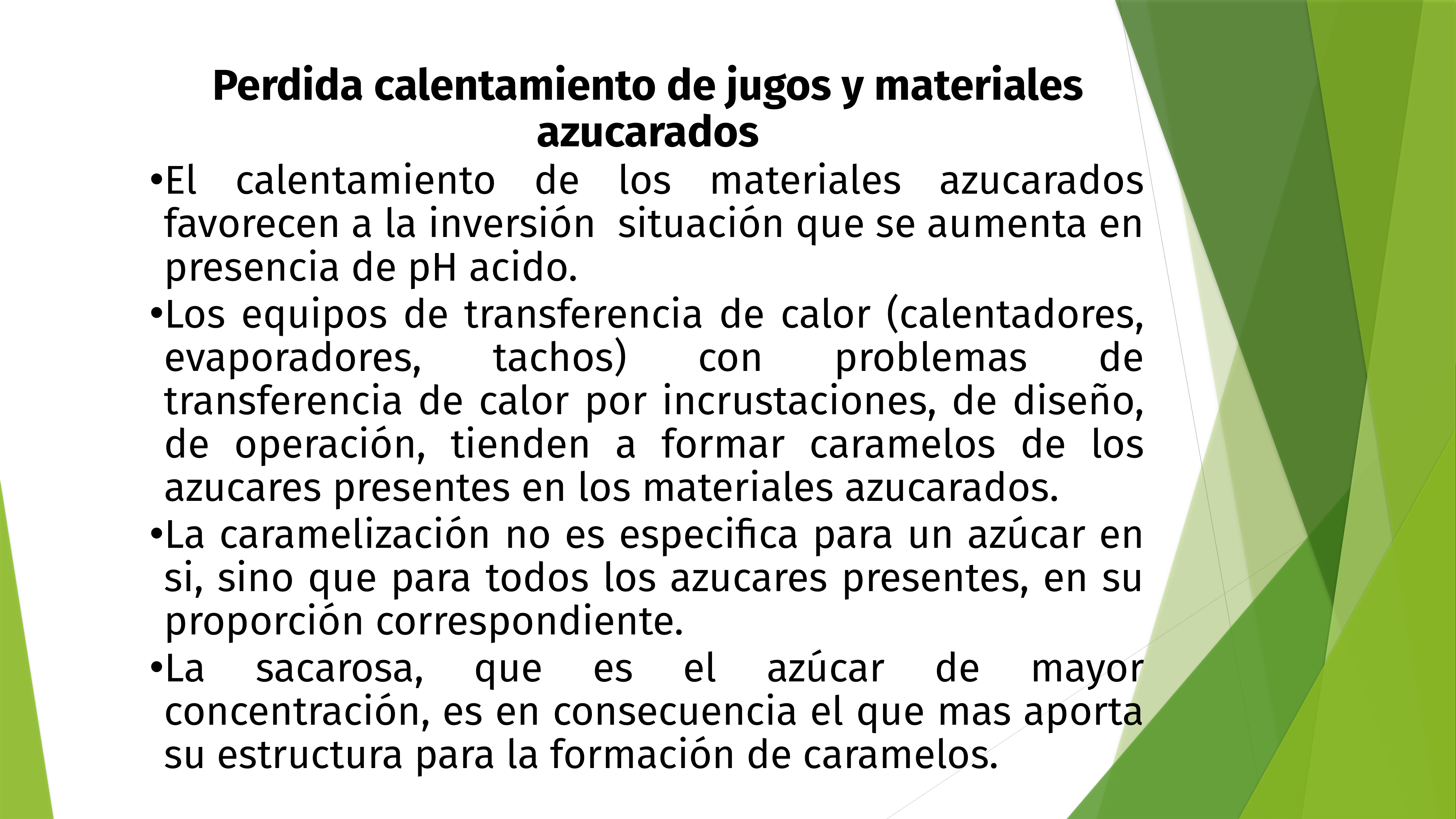

Perdida calentamiento de jugos y materiales azucarados
El calentamiento de los materiales azucarados favorecen a la inversión  situación que se aumenta en presencia de pH acido.
Los equipos de transferencia de calor (calentadores, evaporadores, tachos) con problemas de transferencia de calor por incrustaciones, de diseño, de operación, tienden a formar caramelos de los azucares presentes en los materiales azucarados.
La caramelización no es especifica para un azúcar en si, sino que para todos los azucares presentes, en su proporción correspondiente.
La sacarosa, que es el azúcar de mayor concentración, es en consecuencia el que mas aporta su estructura para la formación de caramelos.